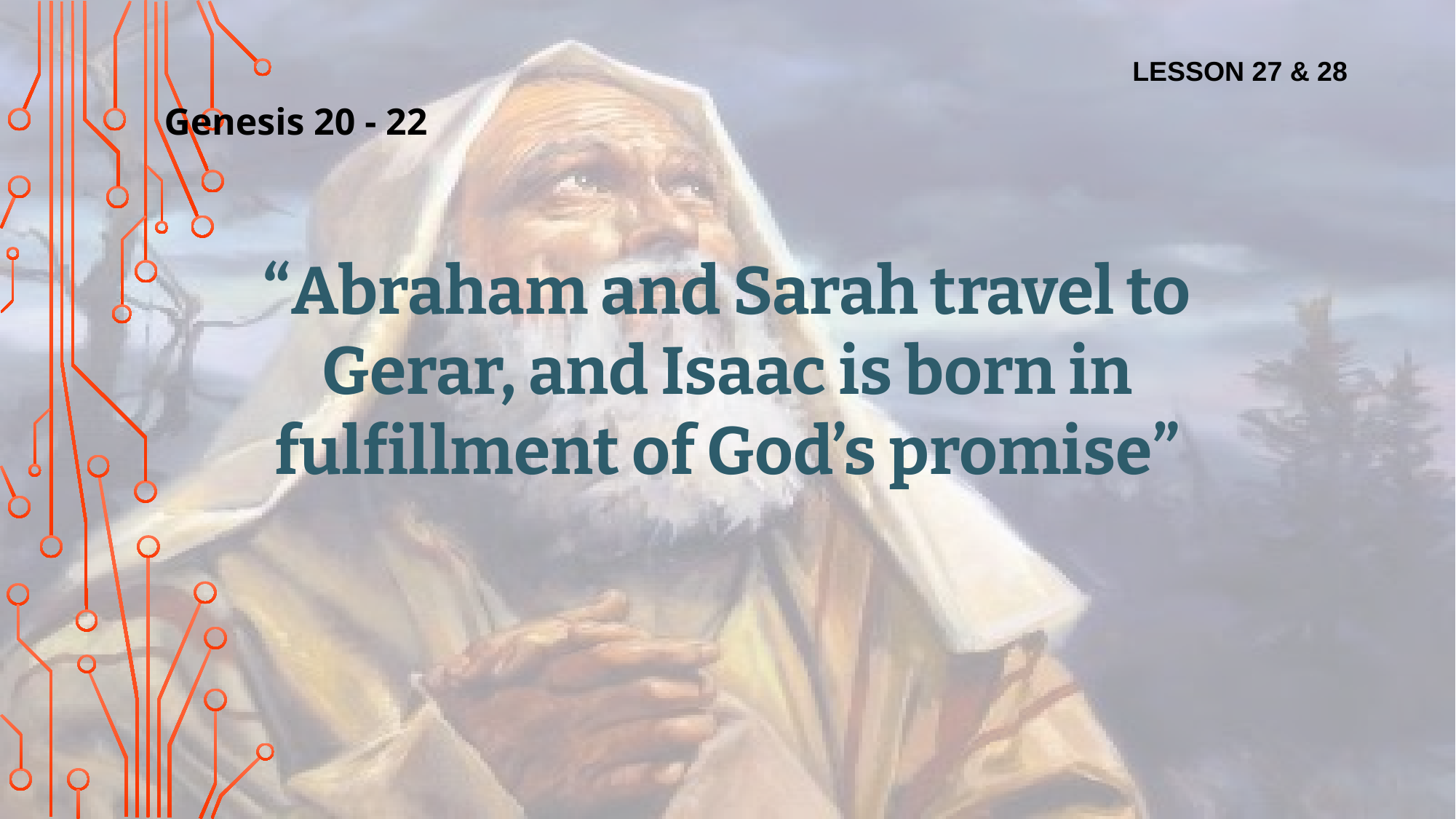

LESSON 27 & 28
Genesis 20 - 22
“Abraham and Sarah travel to Gerar, and Isaac is born in fulfillment of God’s promise”